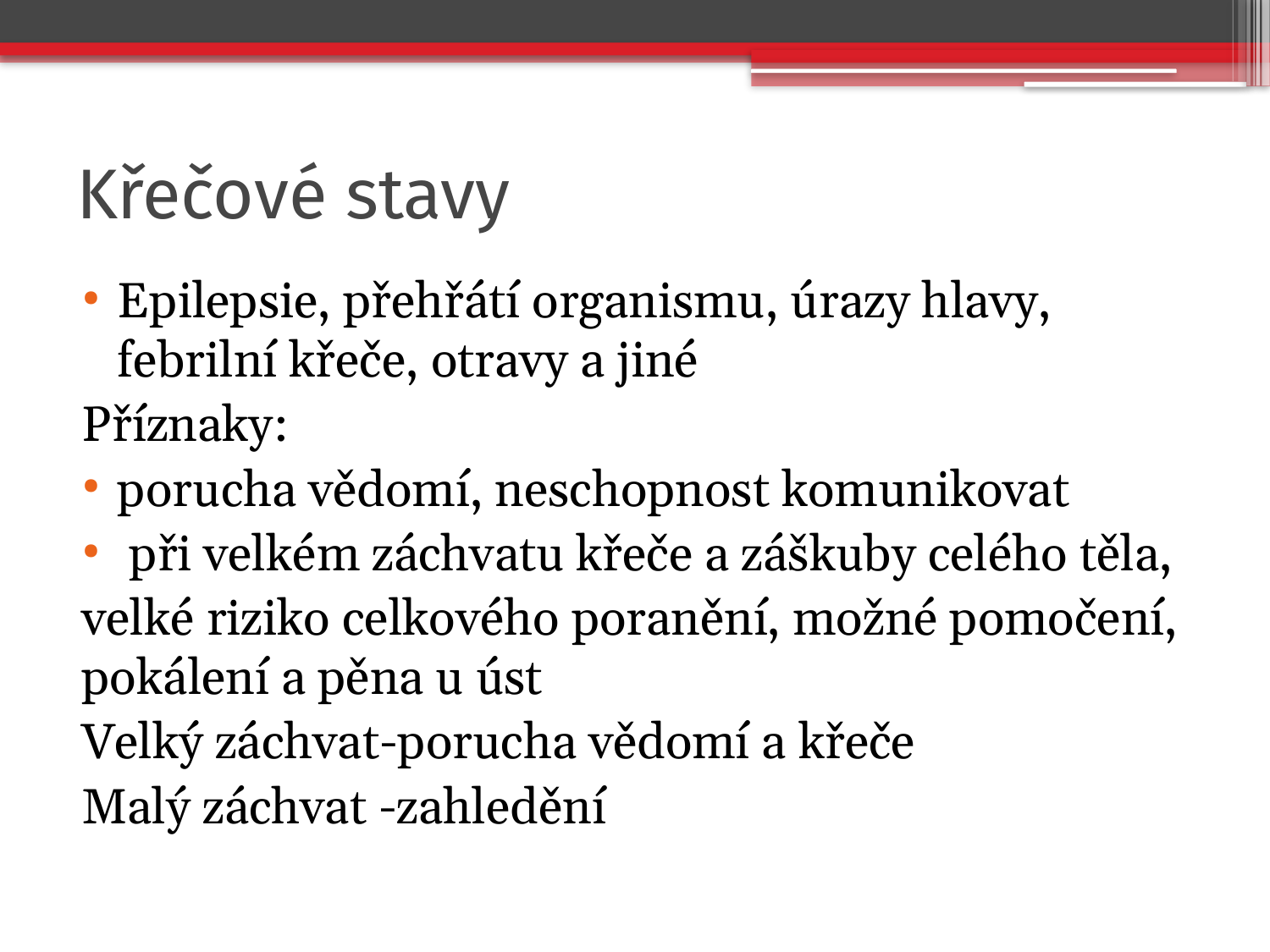

# Křečové stavy
Epilepsie, přehřátí organismu, úrazy hlavy, febrilní křeče, otravy a jiné
Příznaky:
porucha vědomí, neschopnost komunikovat
 při velkém záchvatu křeče a záškuby celého těla,
velké riziko celkového poranění, možné pomočení, pokálení a pěna u úst
Velký záchvat-porucha vědomí a křeče
Malý záchvat -zahledění